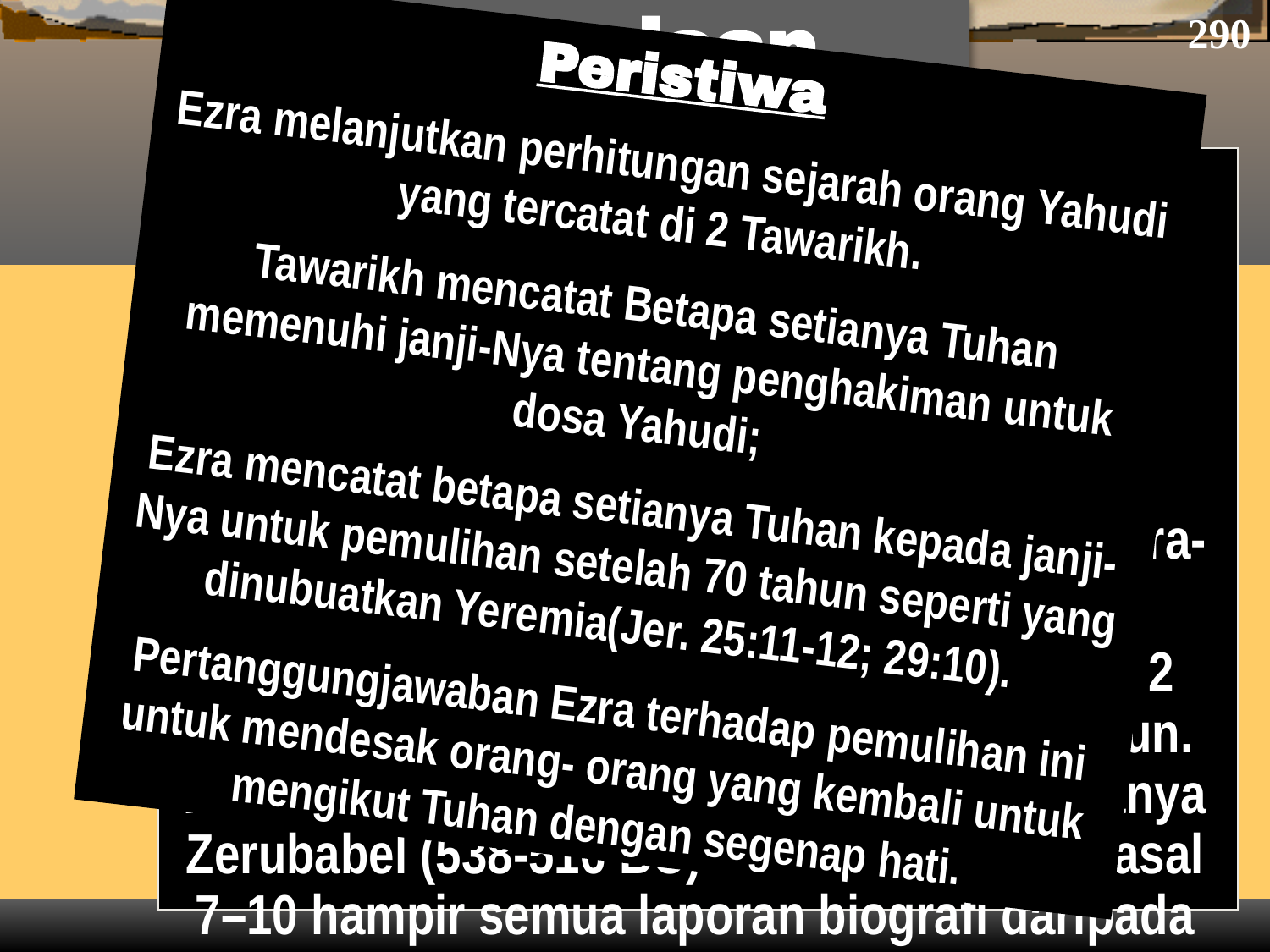

# Keadaan
290
Peristiwa
Ezra melanjutkan perhitungan sejarah orang Yahudi yang tercatat di 2 Tawarikh.
Tawarikh mencatat Betapa setianya Tuhan memenuhi janji-Nya tentang penghakiman untuk dosa Yahudi;
Ezra mencatat betapa setianya Tuhan kepada janji-Nya untuk pemulihan setelah 70 tahun seperti yang dinubuatkan Yeremia(Jer. 25:11-12; 29:10).
Pertanggungjawaban Ezra terhadap pemulihan ini untuk mendesak orang- orang yang kembali untuk mengikut Tuhan dengan segenap hati.
Tanggal
Kejadian Ezra pasal 7–10 dimana terdapat bagian Ezra pada 458-457 BC. Ezra juga sejaman dengan Nehemia (Neh. 8:1-9; 12:36),yang tiba di Yerusalem pada 444 BC.  Kemungkinan tanggal pengarang antara 2 tangal tersebut, menempatkan tulisannya kira-kira 450 BC.
	BAgaimanapu, Kitab Ezra sendiri meliputi 2 periode yang berbeda yang berjeda 58 tahun. Ezra pasal 1–6 berhubungan dengan ceritanya Zerubabel (538-516 BC) Sedangkan Ezra pasal 7–10 hampir semua laporan biografi daripada Ezra yang mulai 6 dekade kemudian(458-457 BC).